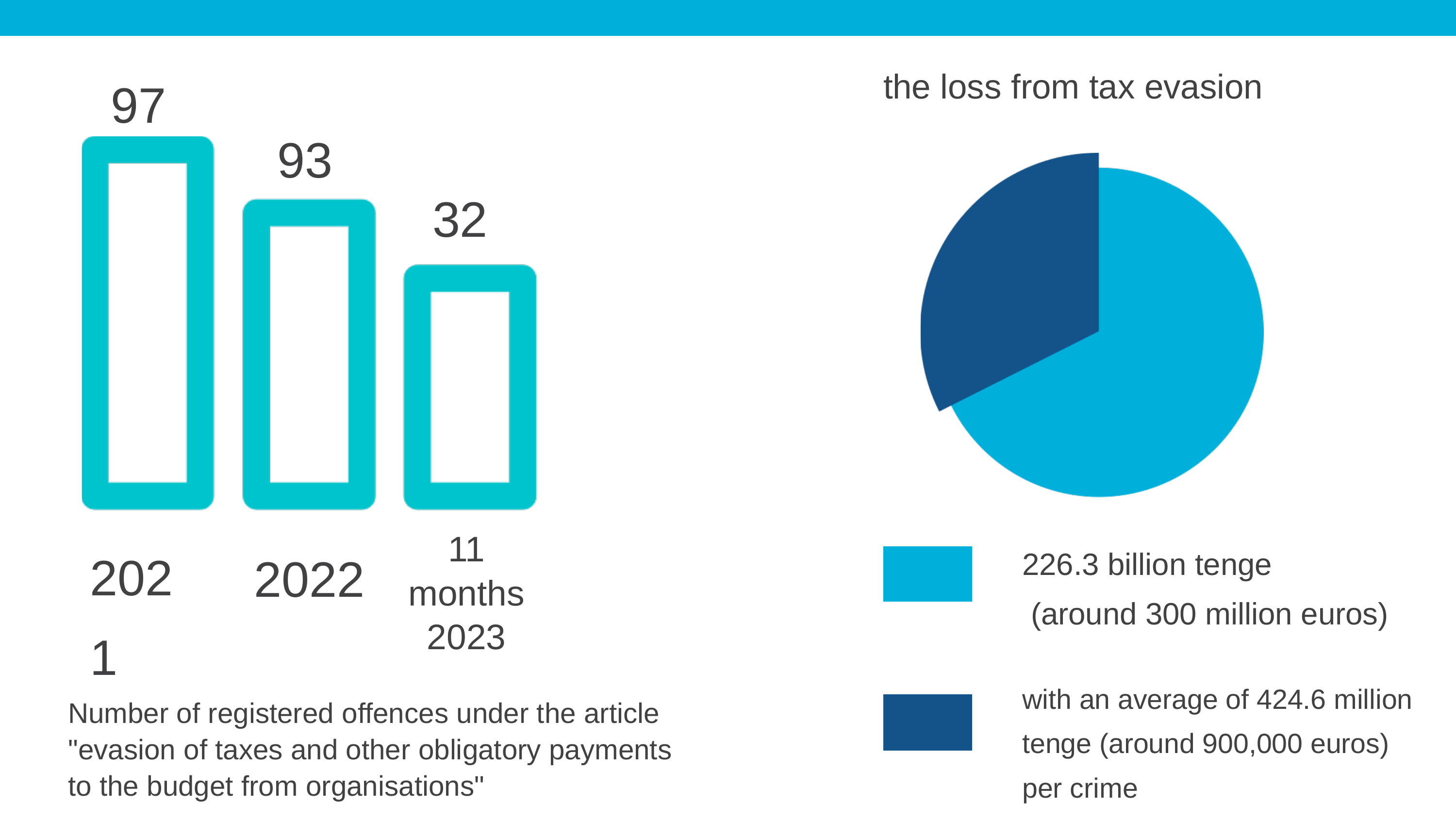

the loss from tax evasion
97
93

32
11 months 2023
2021
2022
226.3 billion tenge
 (around 300 million euros)

with an average of 424.6 million tenge (around 900,000 euros) per crime
Number of registered offences under the article "evasion of taxes and other obligatory payments to the budget from organisations"